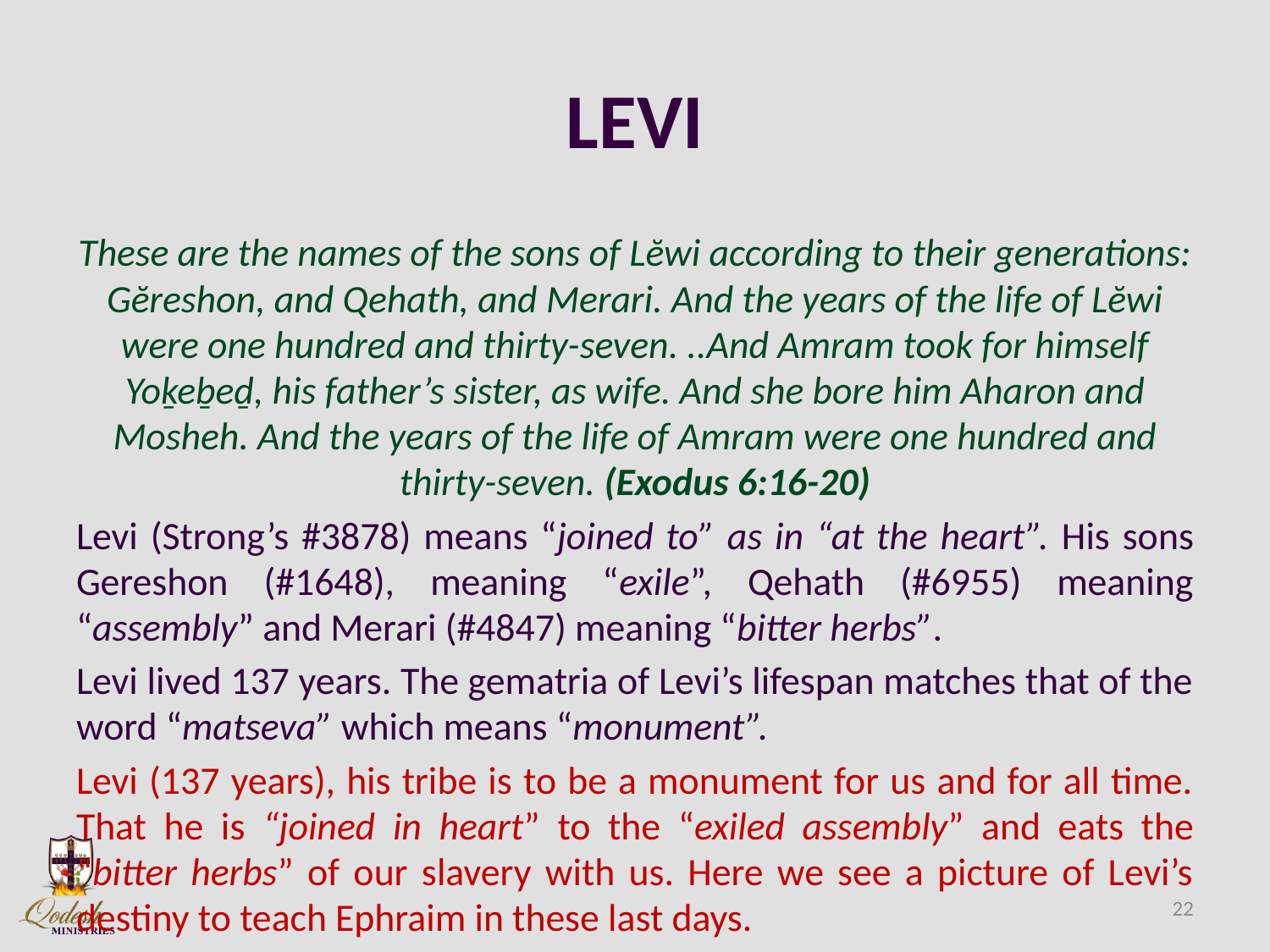

# LEVI
These are the names of the sons of Lĕwi according to their generations: Gĕreshon, and Qehath, and Merari. And the years of the life of Lĕwi were one hundred and thirty-seven. ..And Amram took for himself Yoḵeḇeḏ, his father’s sister, as wife. And she bore him Aharon and Mosheh. And the years of the life of Amram were one hundred and thirty-seven. (Exodus 6:16-20)
Levi (Strong’s #3878) means “joined to” as in “at the heart”. His sons Gereshon (#1648), meaning “exile”, Qehath (#6955) meaning “assembly” and Merari (#4847) meaning “bitter herbs”.
Levi lived 137 years. The gematria of Levi’s lifespan matches that of the word “matseva” which means “monument”.
Levi (137 years), his tribe is to be a monument for us and for all time. That he is “joined in heart” to the “exiled assembly” and eats the “bitter herbs” of our slavery with us. Here we see a picture of Levi’s destiny to teach Ephraim in these last days.
22